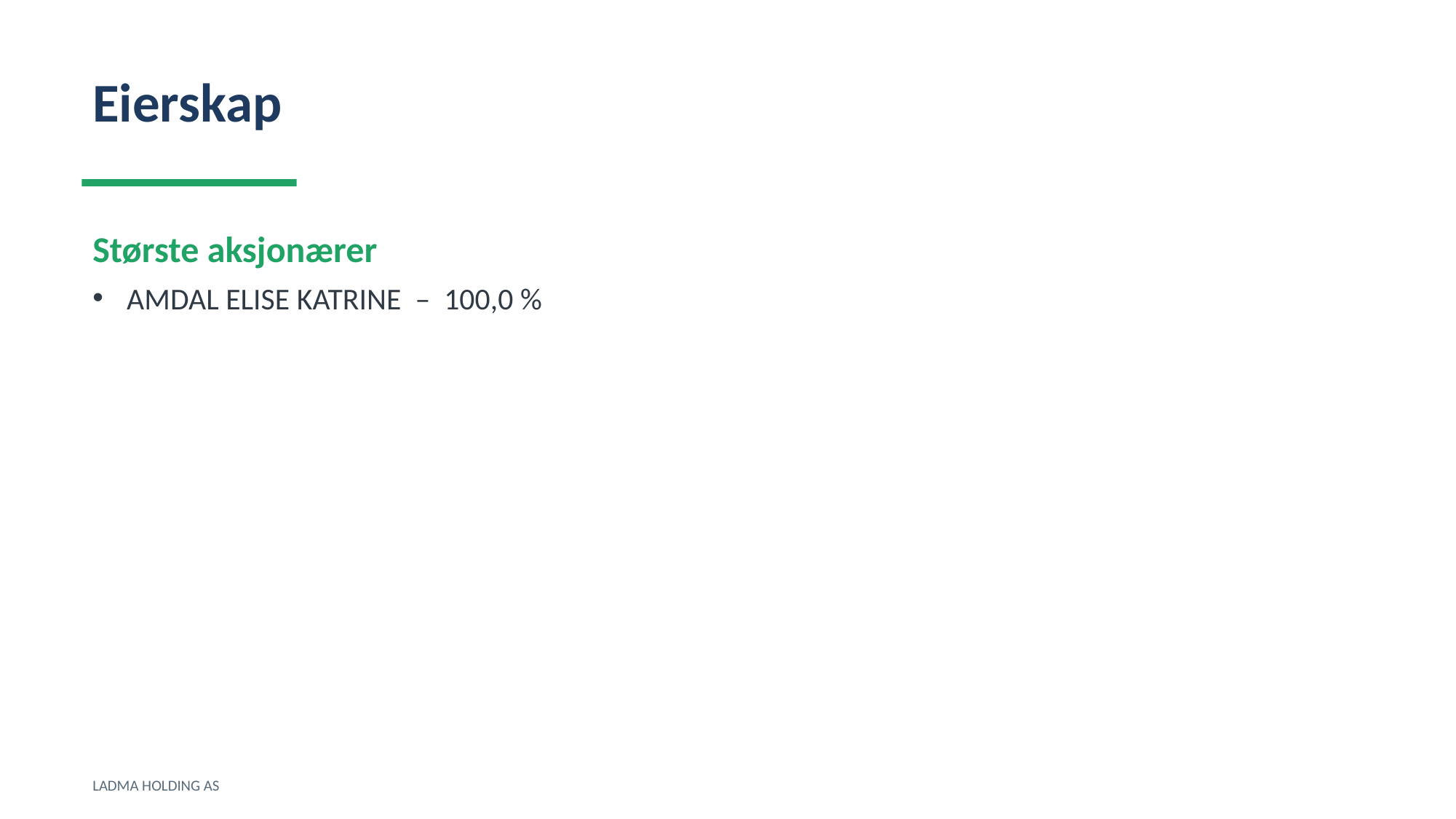

Eierskap

Største aksjonærer
AMDAL ELISE KATRINE  –  100,0 %
LADMA HOLDING AS